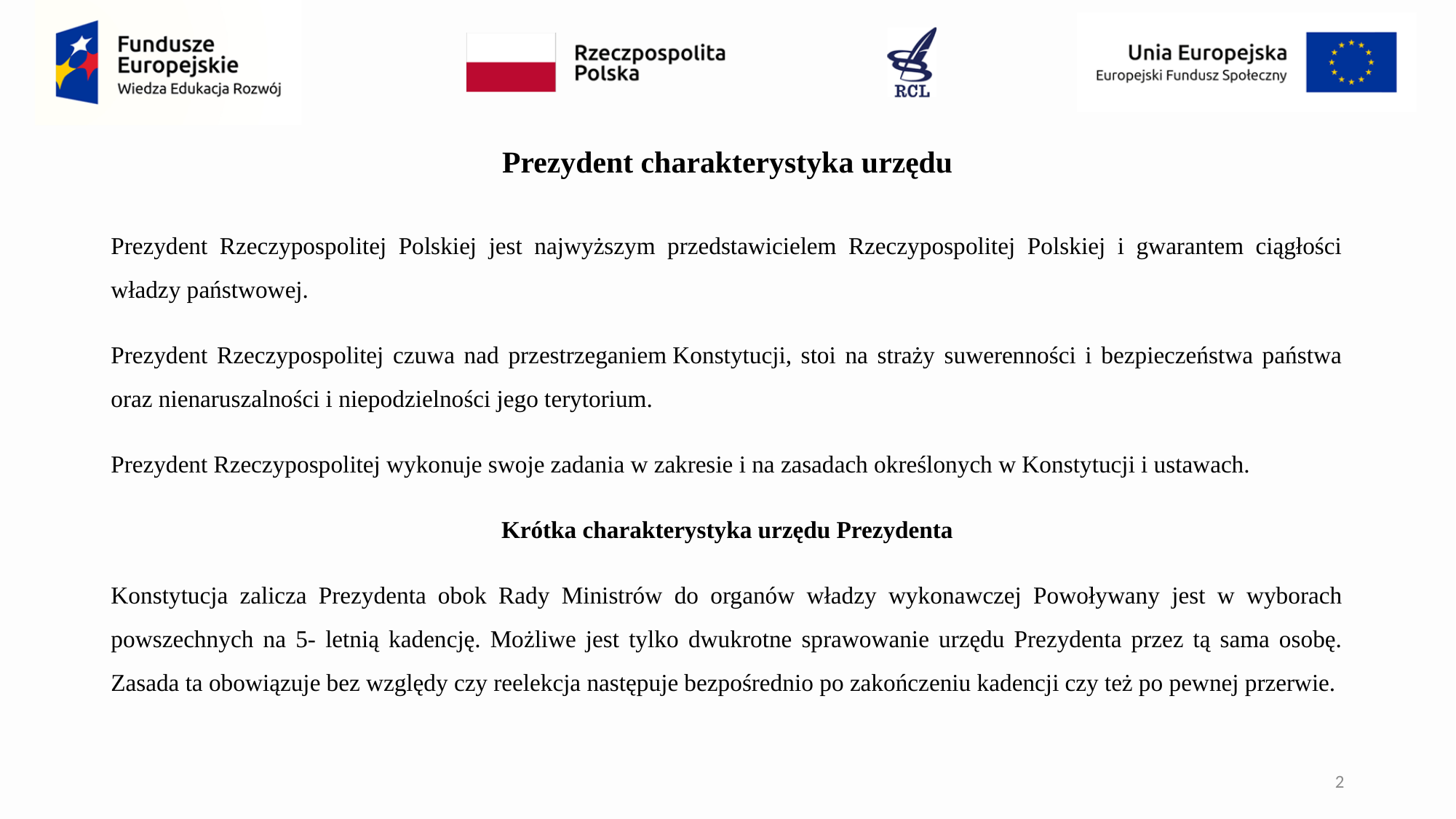

# Prezydent charakterystyka urzędu
Prezydent Rzeczypospolitej Polskiej jest najwyższym przedstawicielem Rzeczypospolitej Polskiej i gwarantem ciągłości władzy państwowej.
Prezydent Rzeczypospolitej czuwa nad przestrzeganiem Konstytucji, stoi na straży suwerenności i bezpieczeństwa państwa oraz nienaruszalności i niepodzielności jego terytorium.
Prezydent Rzeczypospolitej wykonuje swoje zadania w zakresie i na zasadach określonych w Konstytucji i ustawach.
Krótka charakterystyka urzędu Prezydenta
Konstytucja zalicza Prezydenta obok Rady Ministrów do organów władzy wykonawczej Powoływany jest w wyborach powszechnych na 5- letnią kadencję. Możliwe jest tylko dwukrotne sprawowanie urzędu Prezydenta przez tą sama osobę. Zasada ta obowiązuje bez względy czy reelekcja następuje bezpośrednio po zakończeniu kadencji czy też po pewnej przerwie.

2